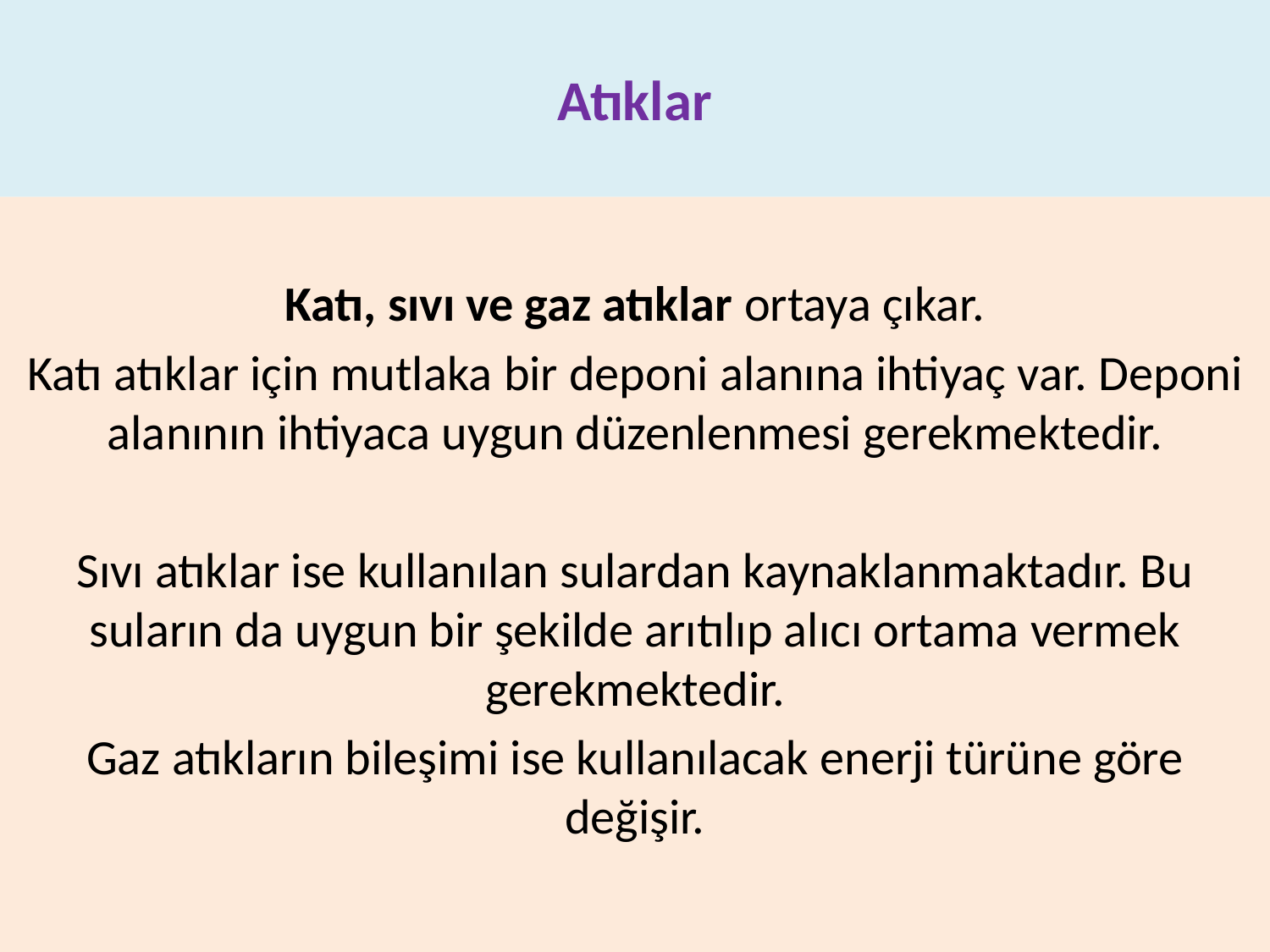

# Atıklar

Katı, sıvı ve gaz atıklar ortaya çıkar.
Katı atıklar için mutlaka bir deponi alanına ihtiyaç var. Deponi alanının ihtiyaca uygun düzenlenmesi gerekmektedir.

Sıvı atıklar ise kullanılan sulardan kaynaklanmaktadır. Bu suların da uygun bir şekilde arıtılıp alıcı ortama vermek gerekmektedir.
Gaz atıkların bileşimi ise kullanılacak enerji türüne göre değişir.